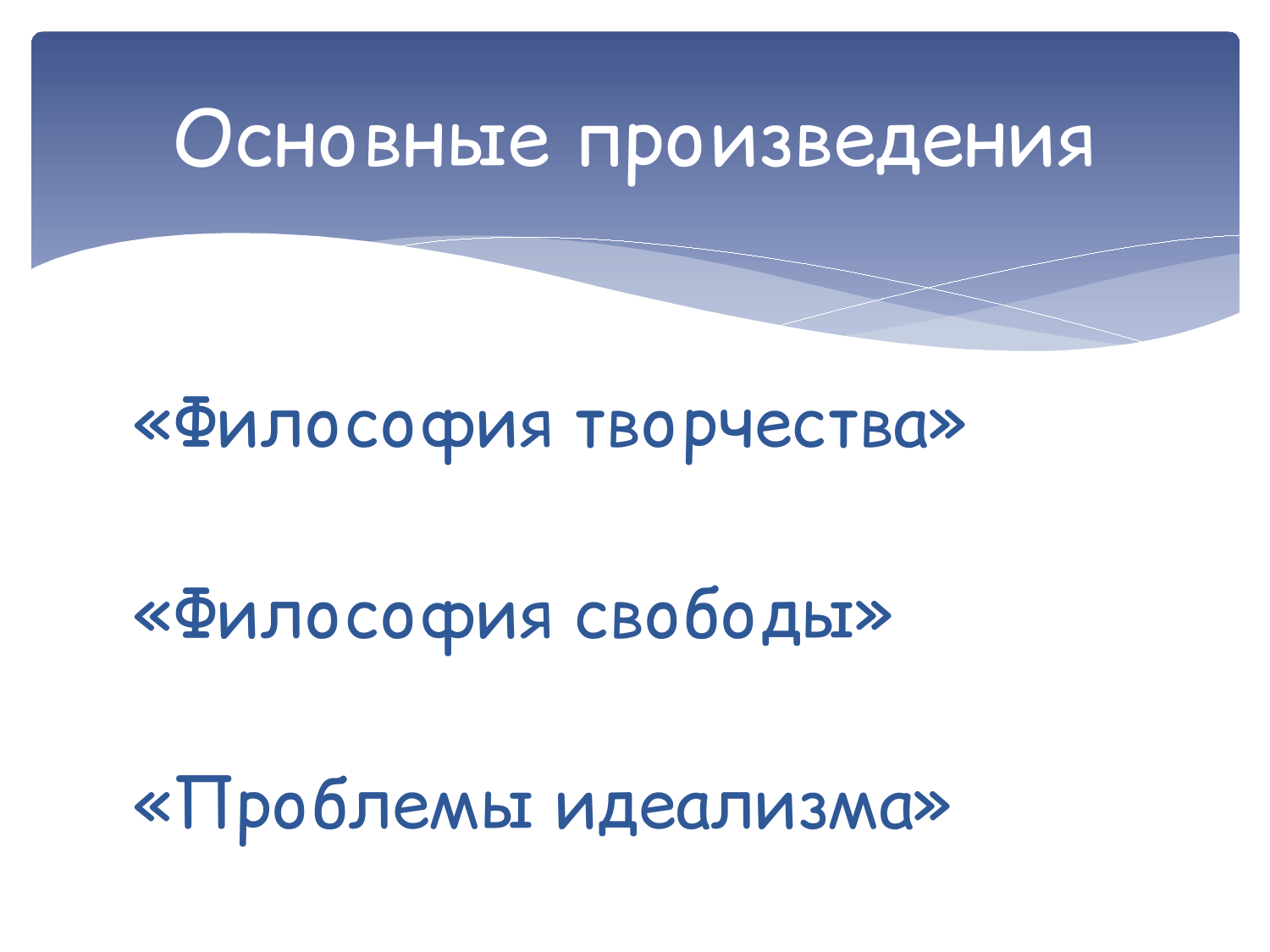

# Основные произведения
«Философия творчества»

«Философия свободы»

«Проблемы идеализма»